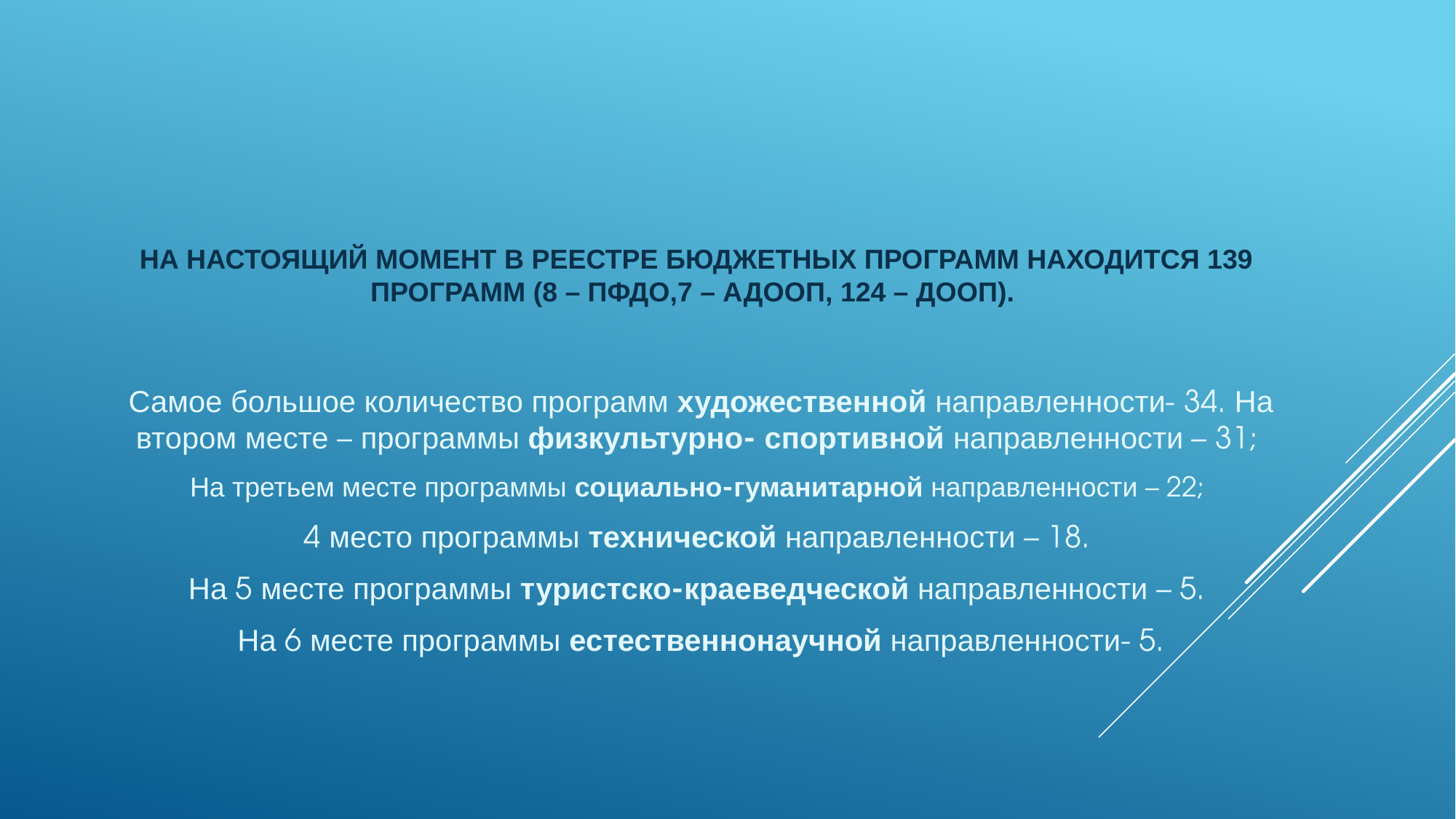

# На настоящий момент в реестре бюджетных программ находится 139 программ (8 – пфдо,7 – АДООП, 124 – ДООП).
Самое большое количество программ художественной направленности- 34. На втором месте – программы физкультурно- спортивной направленности – 31;
На третьем месте программы социально-гуманитарной направленности – 22;
4 место программы технической направленности – 18.
На 5 месте программы туристско-краеведческой направленности – 5.
На 6 месте программы естественнонаучной направленности- 5.